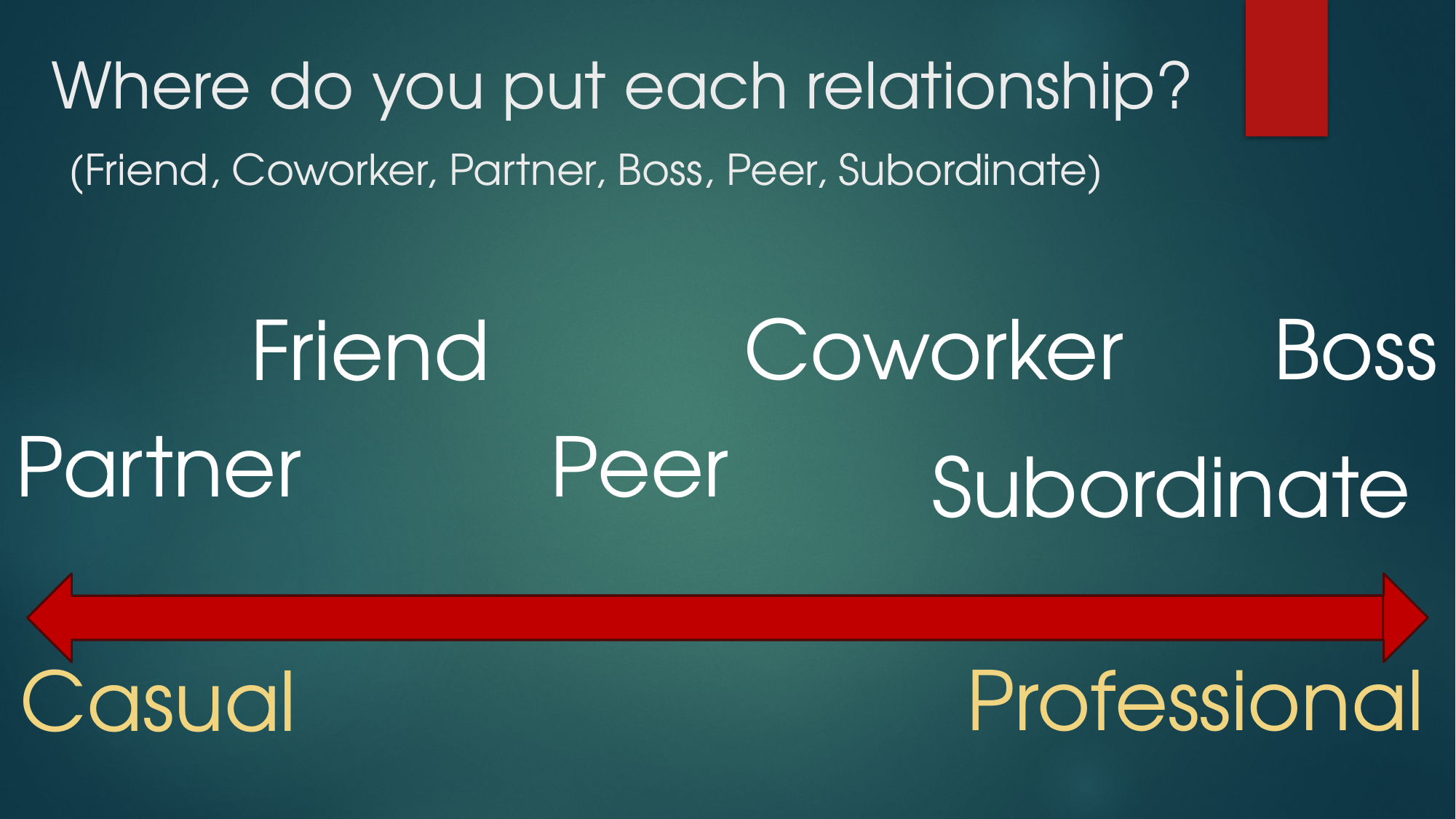

# Where do you put each relationship? (Friend, Coworker, Partner, Boss, Peer, Subordinate)
Coworker
Boss
Friend
Partner
Peer
Subordinate

Professional
Casual